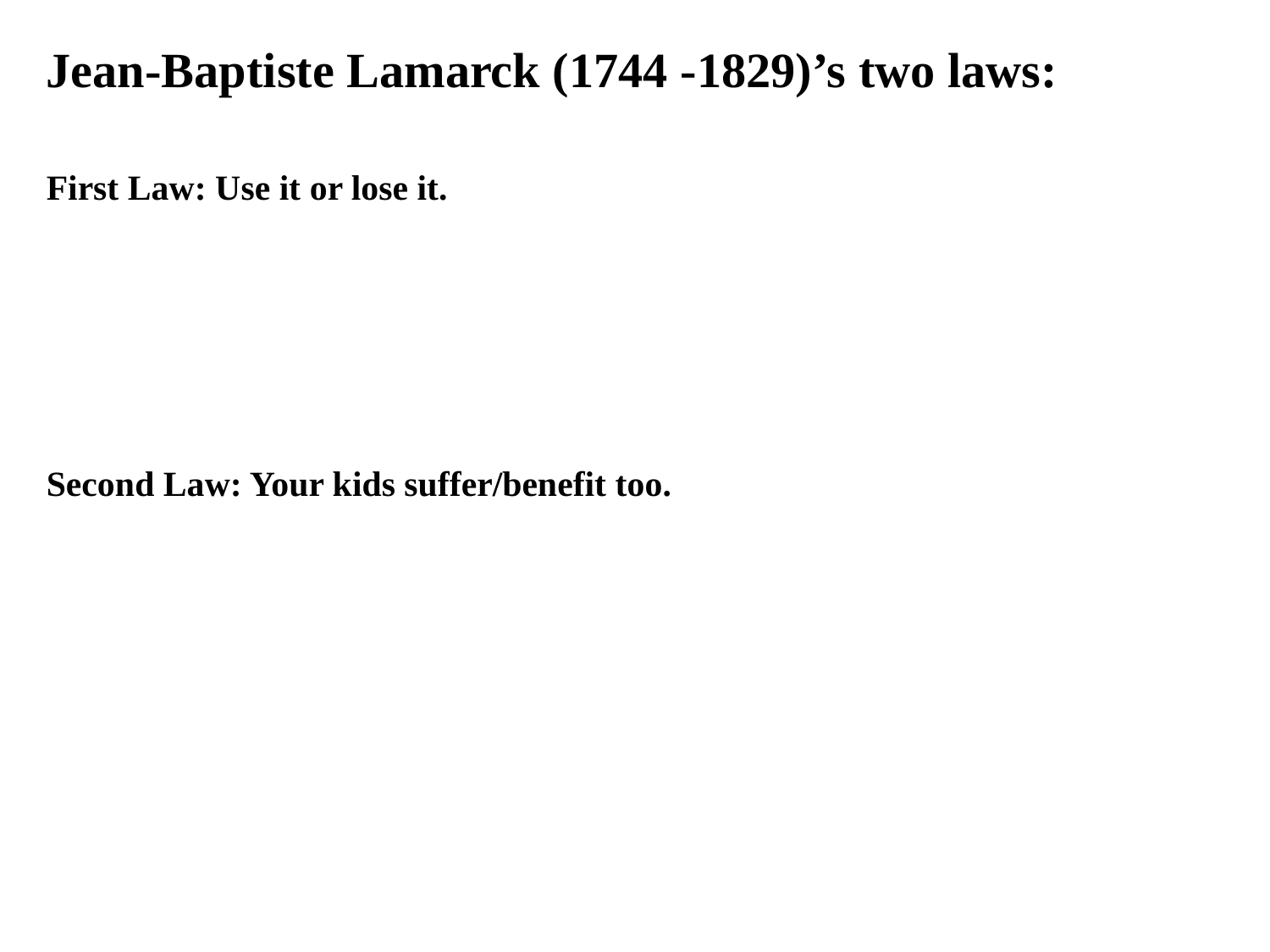

Jean-Baptiste Lamarck (1744 -1829)’s two laws:

First Law: Use it or lose it.

Second Law: Your kids suffer/benefit too.